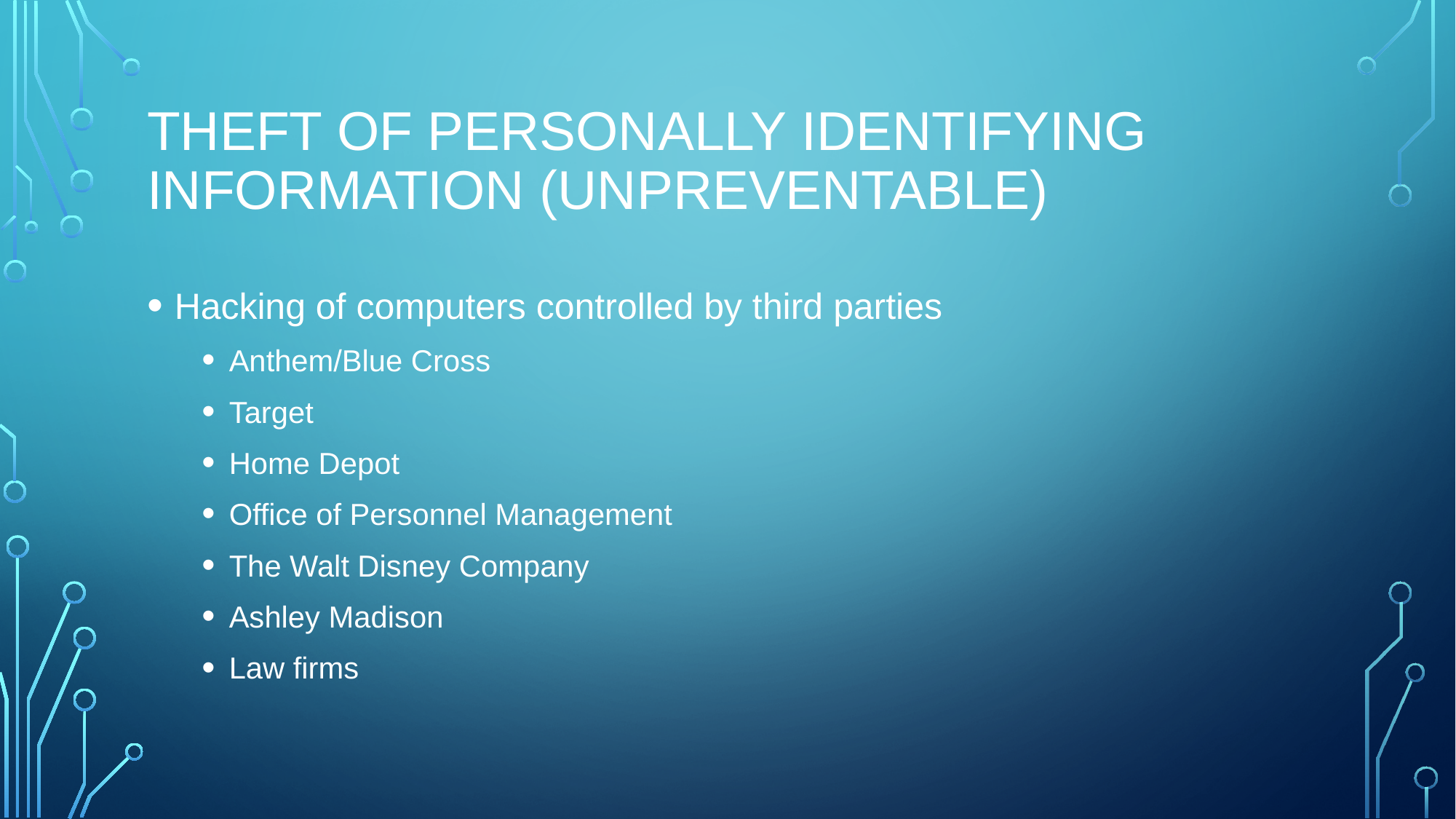

# Theft of personally Identifying information (unpreventable)
Hacking of computers controlled by third parties
Anthem/Blue Cross
Target
Home Depot
Office of Personnel Management
The Walt Disney Company
Ashley Madison
Law firms